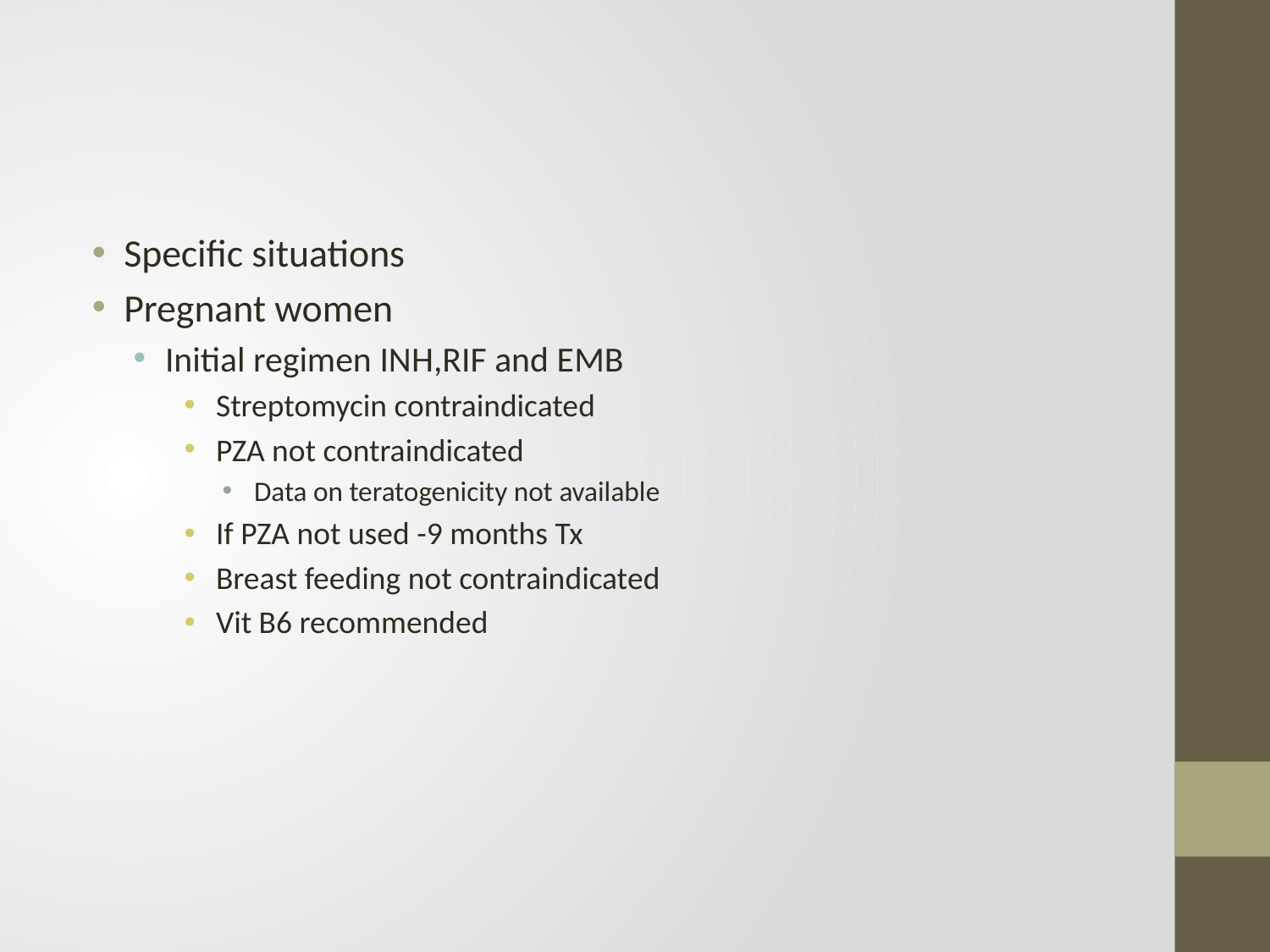

#
Specific situations
Pregnant women
Initial regimen INH,RIF and EMB
Streptomycin contraindicated
PZA not contraindicated
Data on teratogenicity not available
If PZA not used -9 months Tx
Breast feeding not contraindicated
Vit B6 recommended